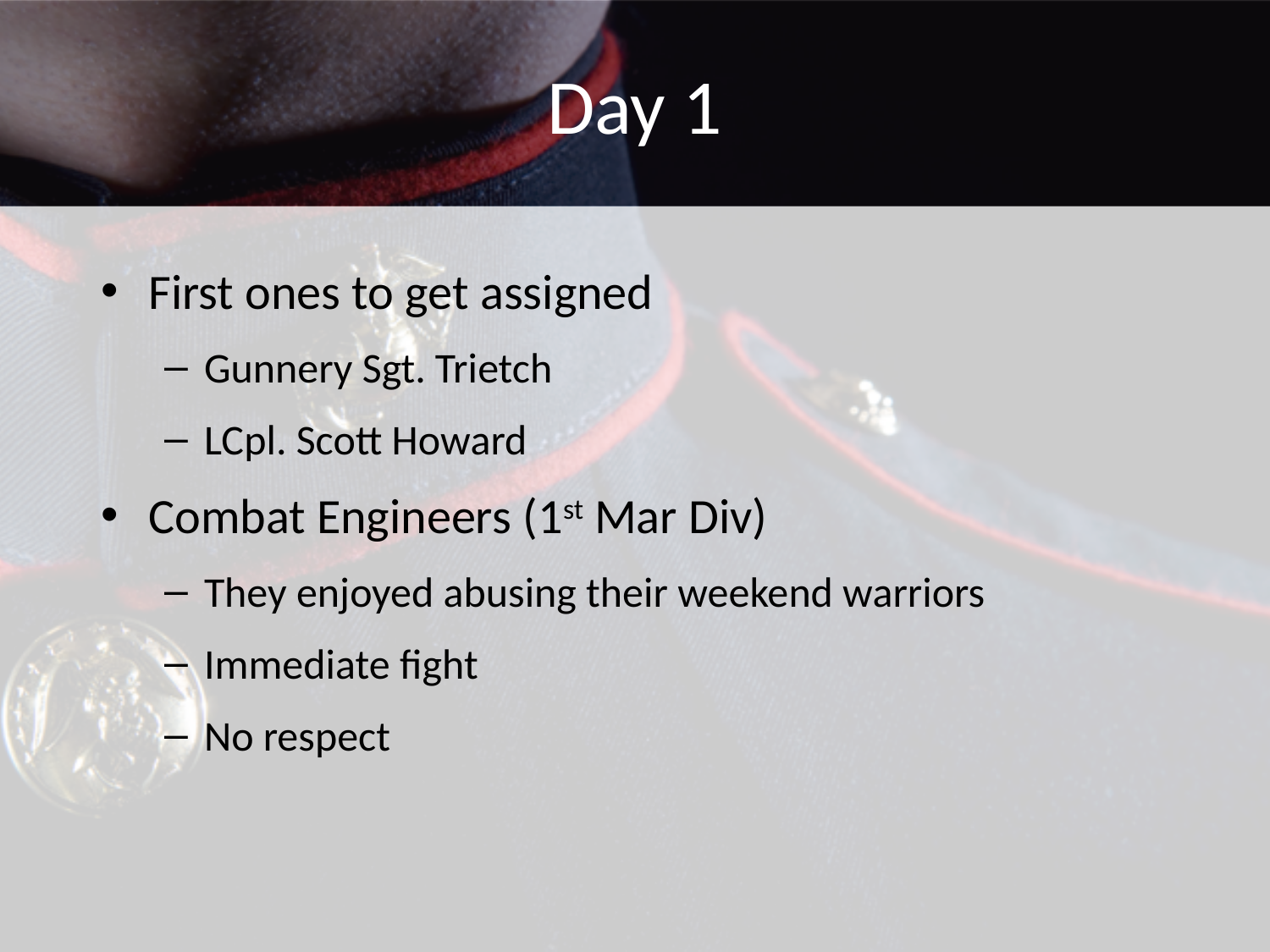

# Day 1
First ones to get assigned
Gunnery Sgt. Trietch
LCpl. Scott Howard
Combat Engineers (1st Mar Div)
They enjoyed abusing their weekend warriors
Immediate fight
No respect